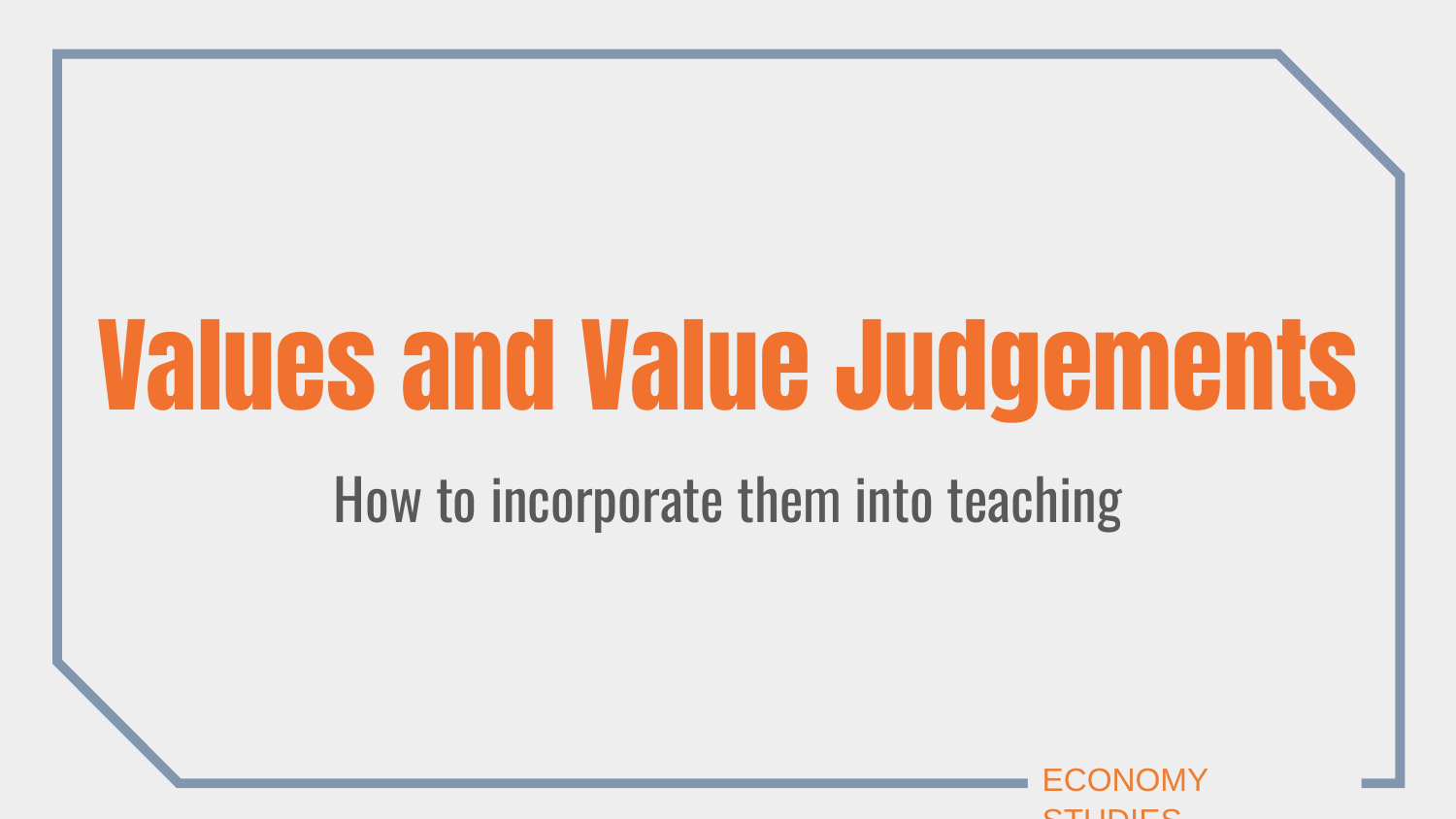

# Values and Value Judgements
How to incorporate them into teaching
ECONOMY STUDIES